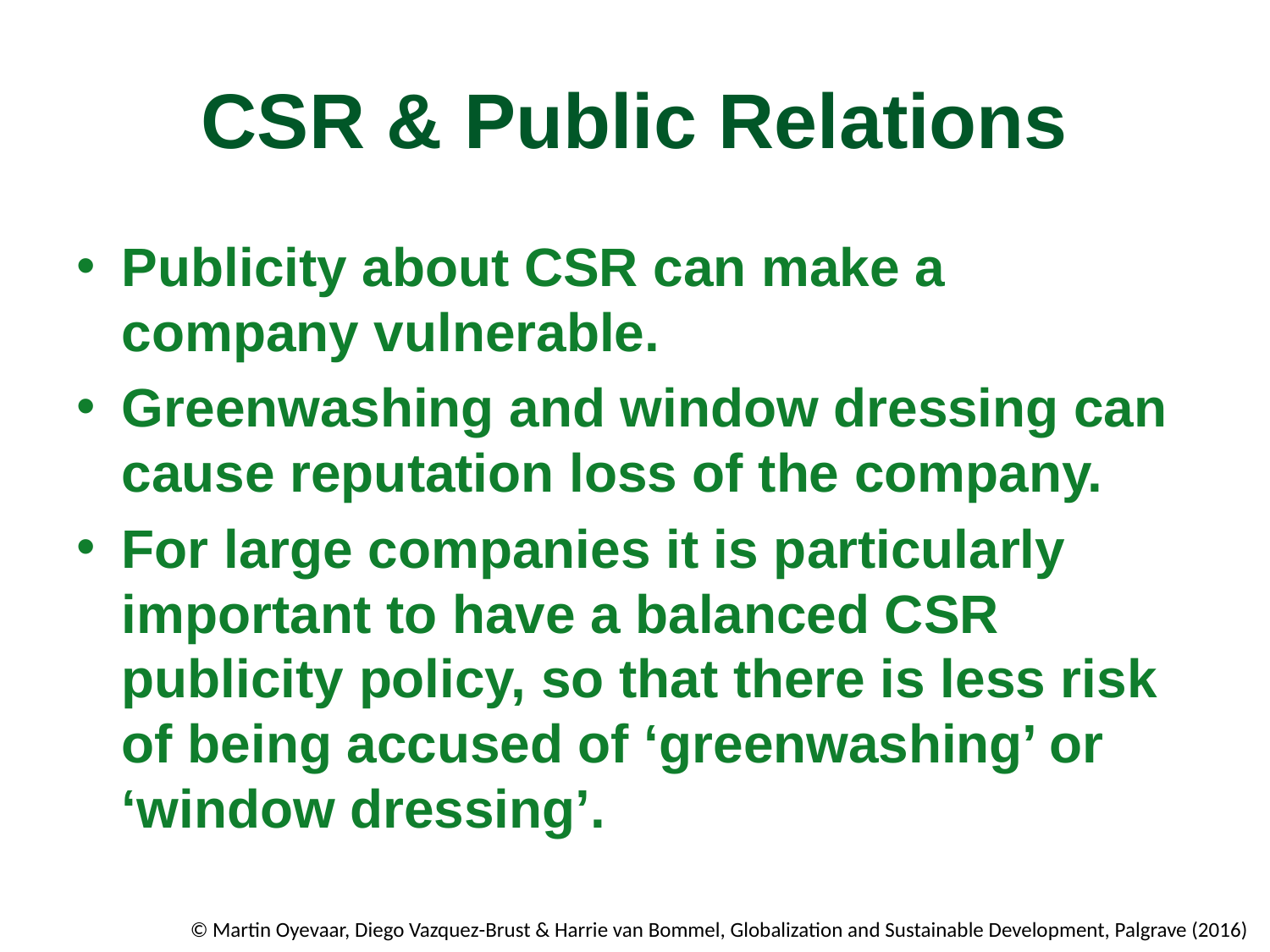

# CSR & Public Relations
Publicity about CSR can make a company vulnerable.
Greenwashing and window dressing can cause reputation loss of the company.
For large companies it is particularly important to have a balanced CSR publicity policy, so that there is less risk of being accused of ‘greenwashing’ or ‘window dressing’.
© Martin Oyevaar, Diego Vazquez-Brust & Harrie van Bommel, Globalization and Sustainable Development, Palgrave (2016)